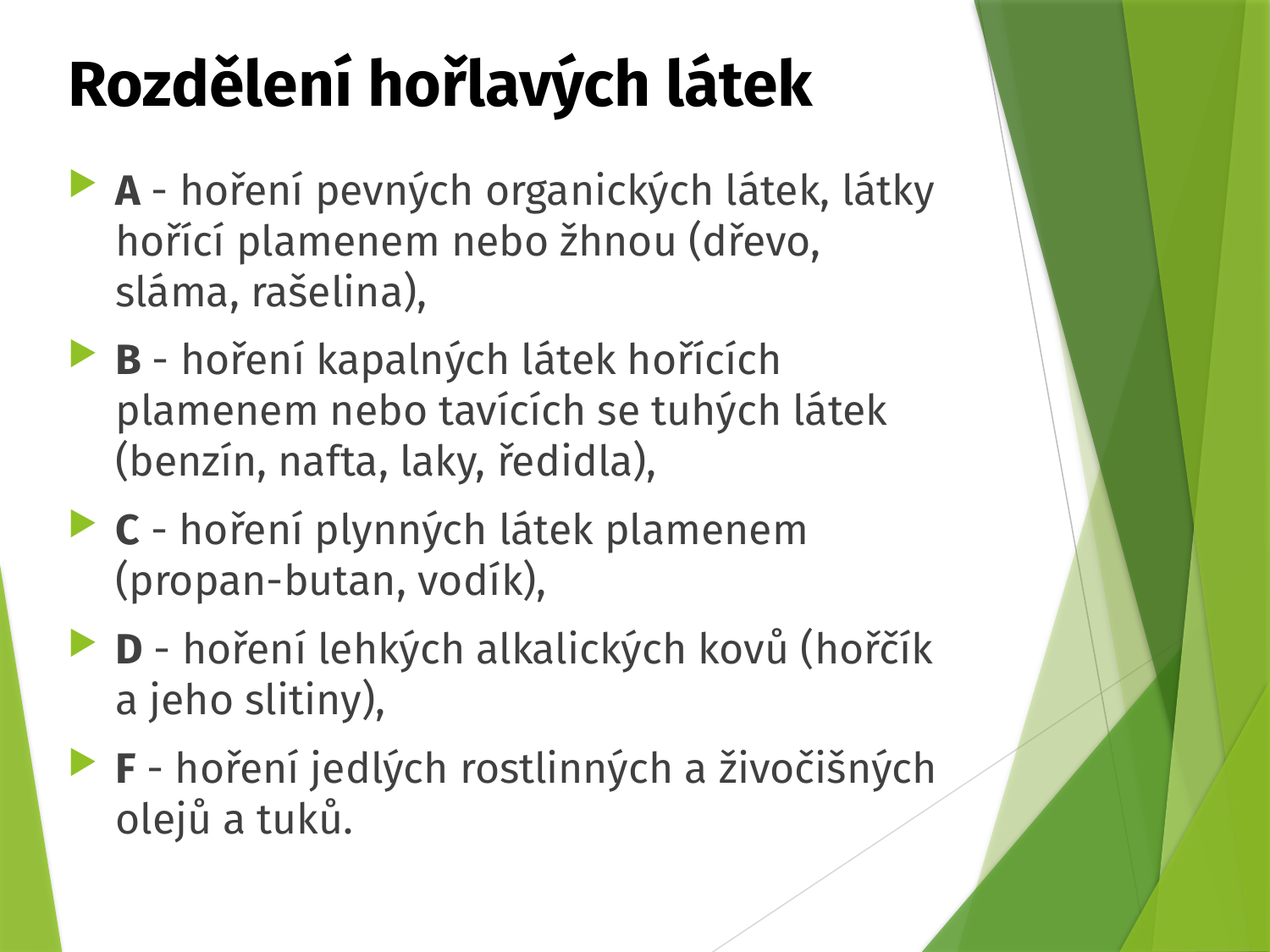

# Rozdělení hořlavých látek
A - hoření pevných organických látek, látky hořící plamenem nebo žhnou (dřevo, sláma, rašelina),
B - hoření kapalných látek hořících plamenem nebo tavících se tuhých látek (benzín, nafta, laky, ředidla),
C - hoření plynných látek plamenem (propan-butan, vodík),
D - hoření lehkých alkalických kovů (hořčík a jeho slitiny),
F - hoření jedlých rostlinných a živočišných olejů a tuků.